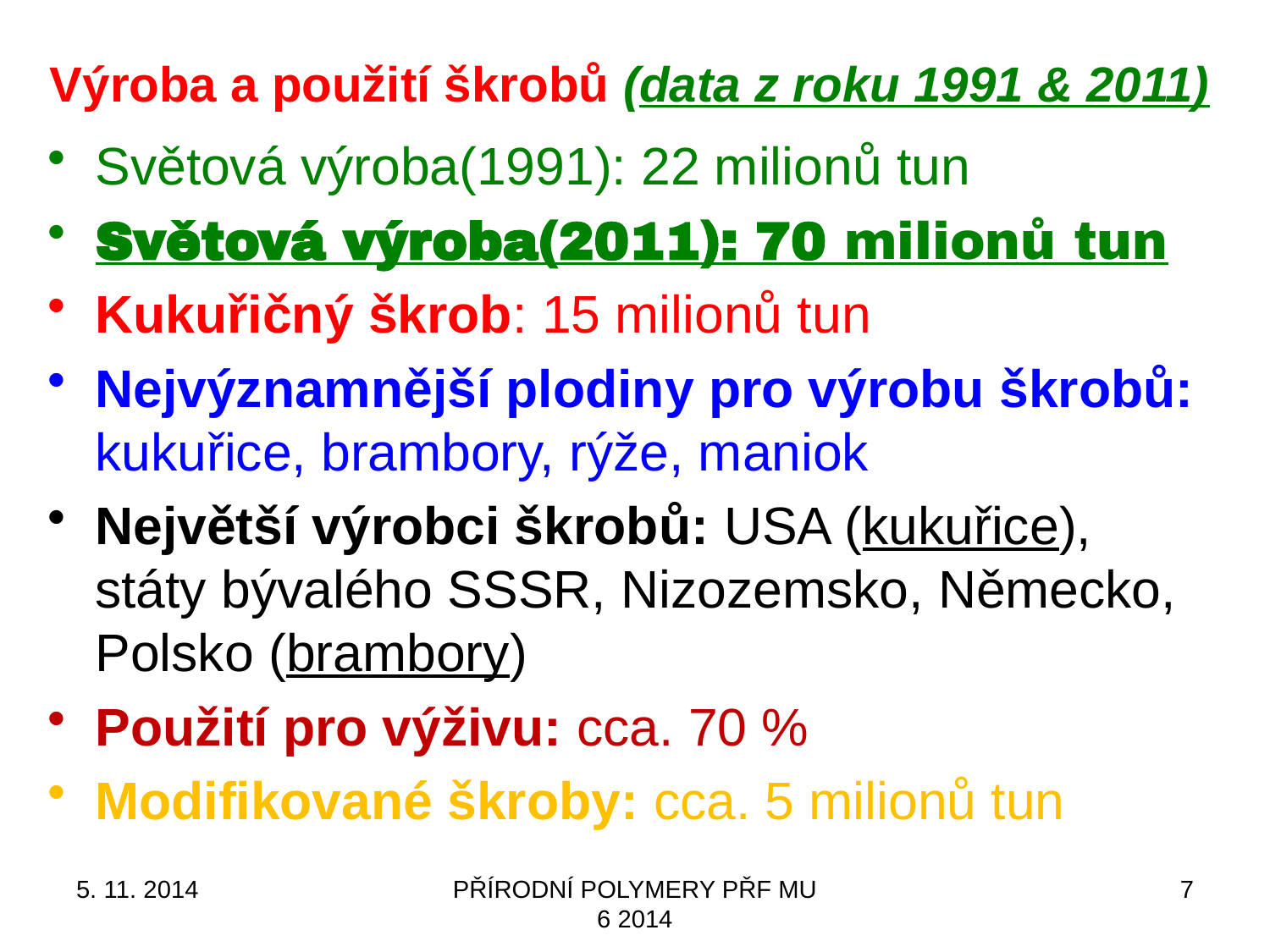

# Výroba a použití škrobů (data z roku 1991 & 2011)
Světová výroba(1991): 22 milionů tun
Světová výroba(2011): 70 milionů tun
Kukuřičný škrob: 15 milionů tun
Nejvýznamnější plodiny pro výrobu škrobů: kukuřice, brambory, rýže, maniok
Největší výrobci škrobů: USA (kukuřice), státy bývalého SSSR, Nizozemsko, Německo, Polsko (brambory)
Použití pro výživu: cca. 70 %
Modifikované škroby: cca. 5 milionů tun

5. 11. 2014
PŘÍRODNÍ POLYMERY PŘF MU 6 2014
7